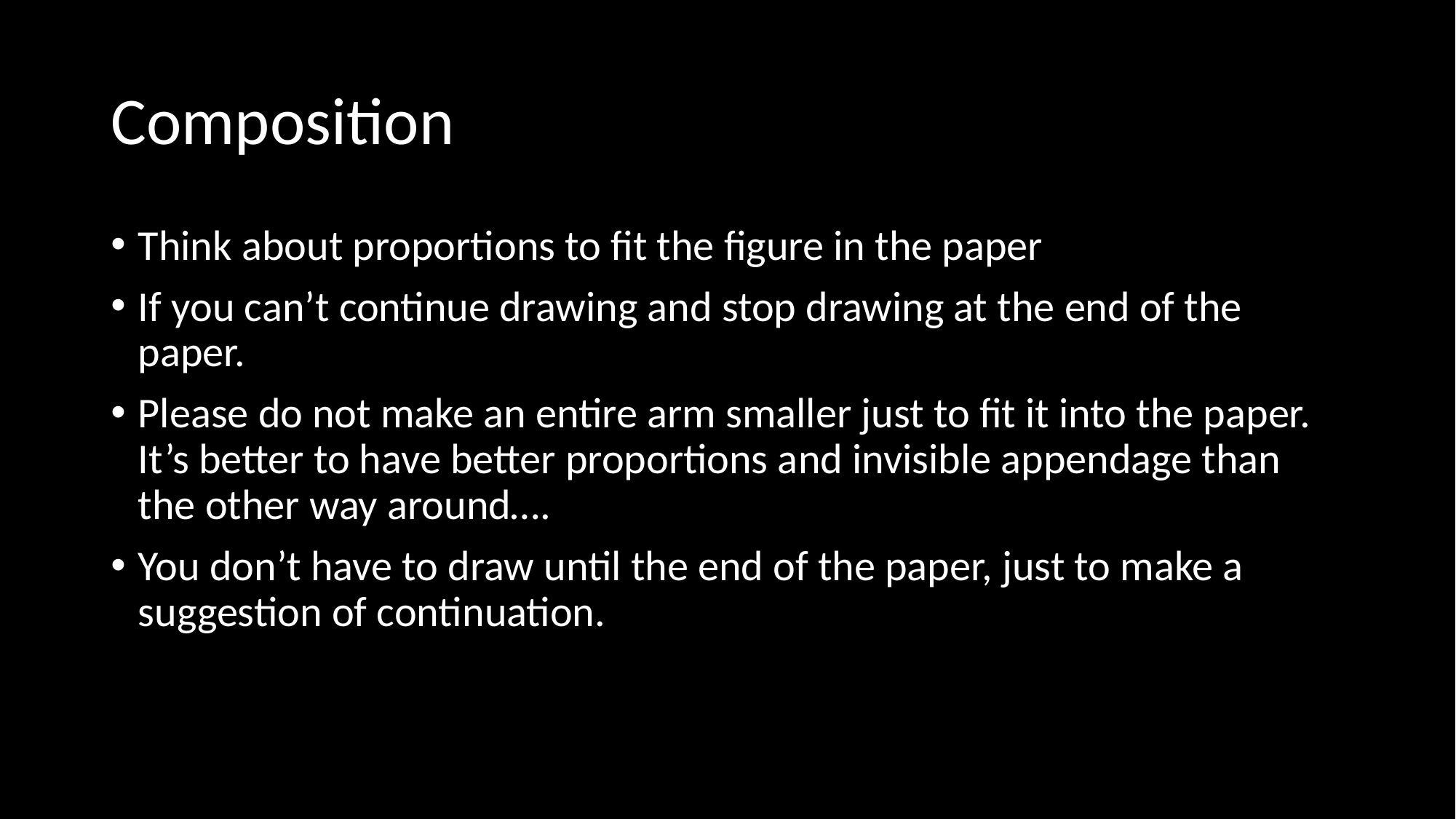

# Composition
Think about proportions to fit the figure in the paper
If you can’t continue drawing and stop drawing at the end of the paper.
Please do not make an entire arm smaller just to fit it into the paper. It’s better to have better proportions and invisible appendage than the other way around….
You don’t have to draw until the end of the paper, just to make a suggestion of continuation.